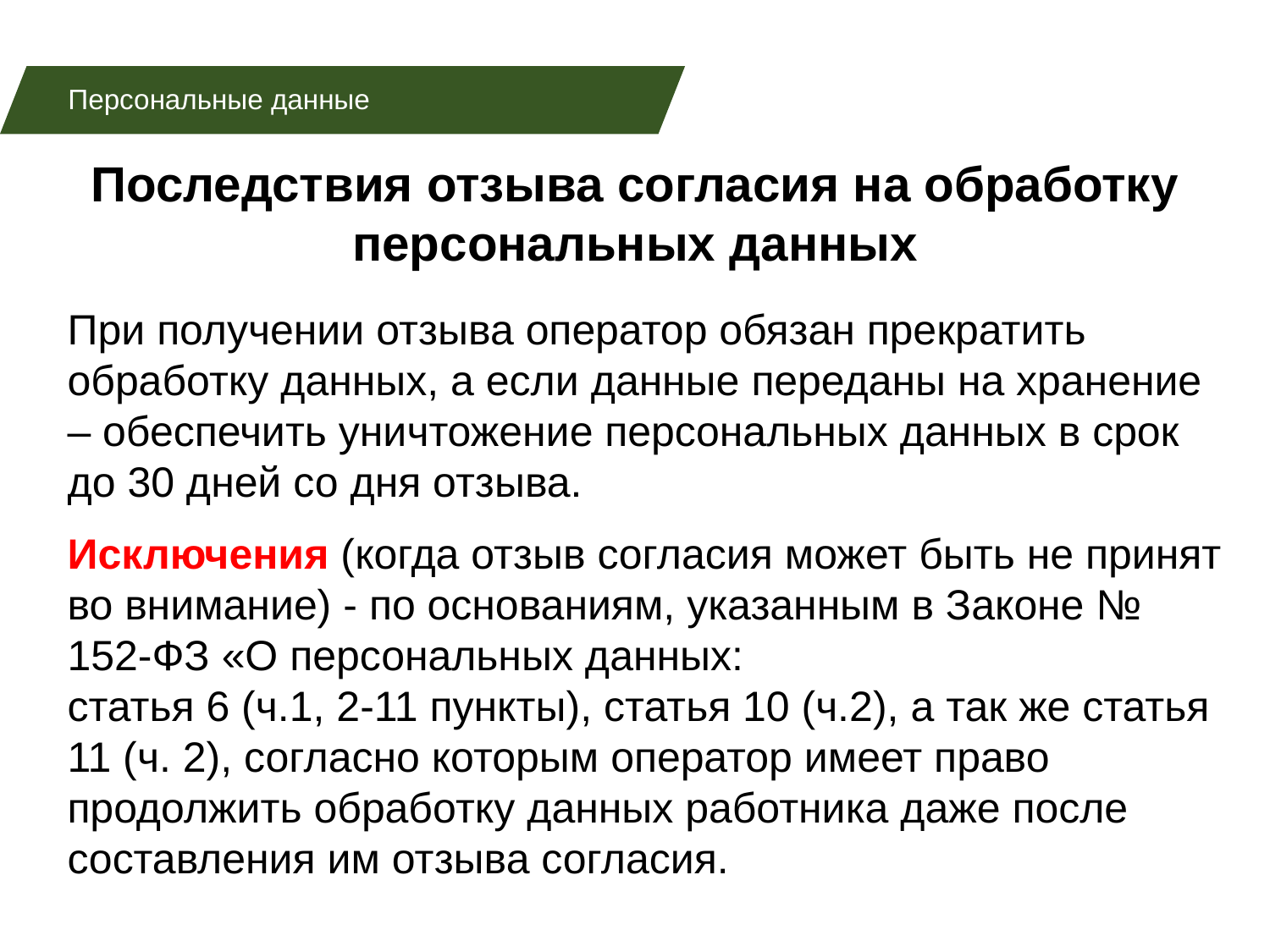

Персональные данные
Последствия отзыва согласия на обработку персональных данных

При получении отзыва оператор обязан прекратить обработку данных, а если данные переданы на хранение – обеспечить уничтожение персональных данных в срок до 30 дней со дня отзыва.

Исключения (когда отзыв согласия может быть не принят во внимание) - по основаниям, указанным в Законе № 152-ФЗ «О персональных данных:
статья 6 (ч.1, 2-11 пункты), статья 10 (ч.2), а так же статья 11 (ч. 2), согласно которым оператор имеет право продолжить обработку данных работника даже после составления им отзыва согласия.